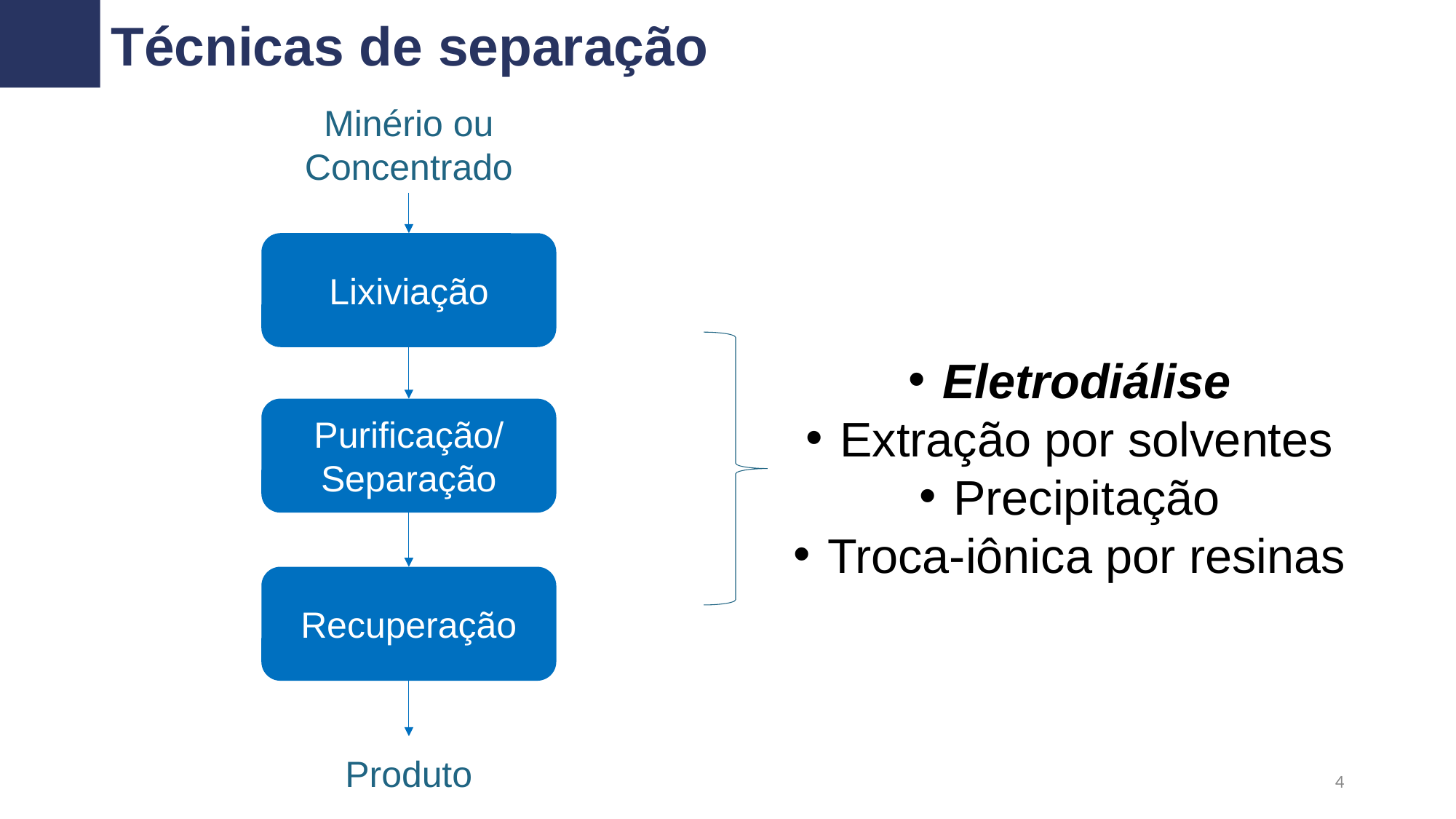

Técnicas de separação
Minério ou
Concentrado
Lixiviação
Eletrodiálise
Extração por solventes
Precipitação
Troca-iônica por resinas

Purificação/
Separação
Recuperação
Produto
4